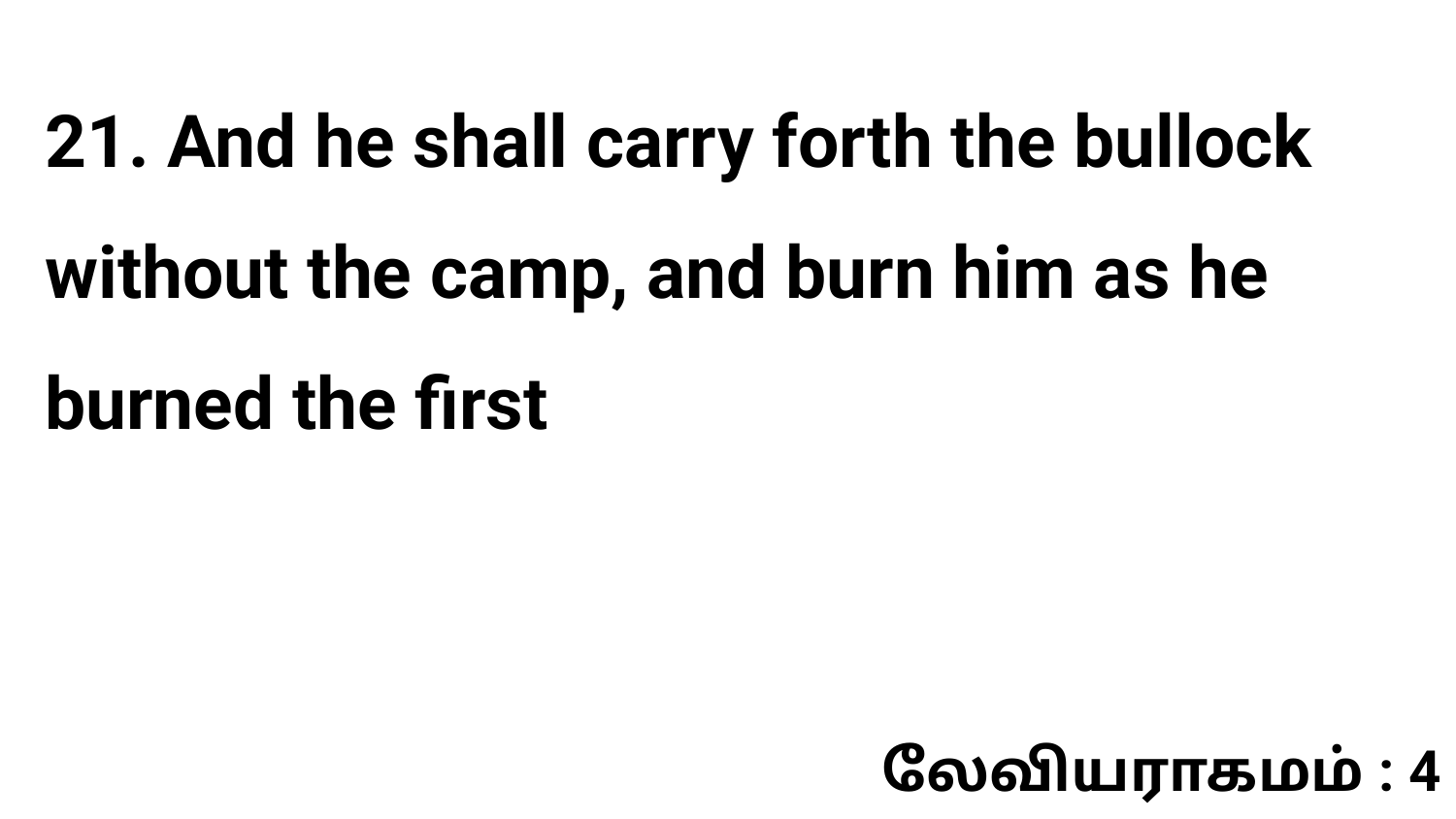

21. And he shall carry forth the bullock without the camp, and burn him as he burned the first
லேவியராகமம் : 4